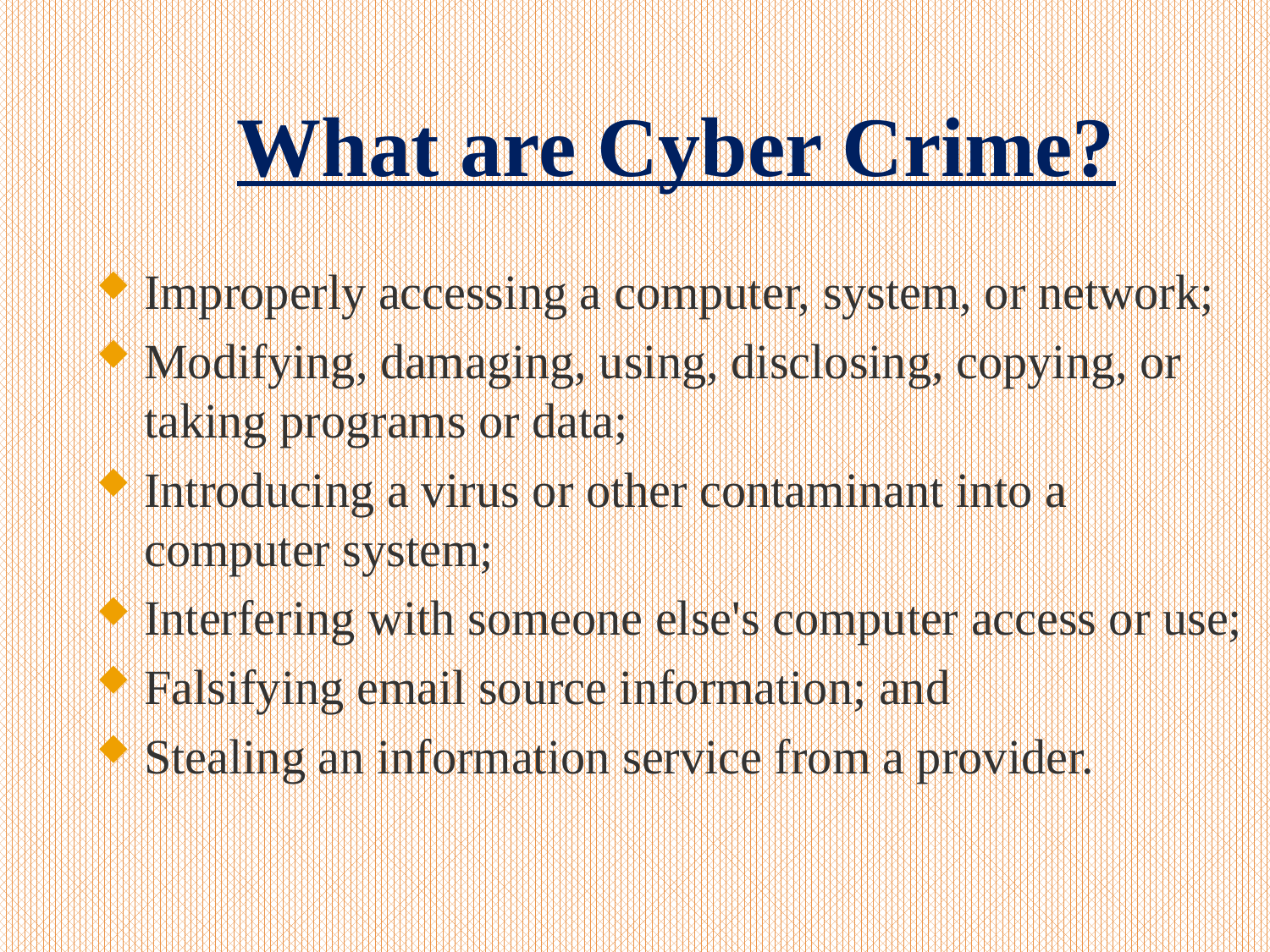

# What are Cyber Crime?
Improperly accessing a computer, system, or network;
Modifying, damaging, using, disclosing, copying, or      taking programs or data;
Introducing a virus or other contaminant into a              computer system;
Interfering with someone else's computer access or use;
Falsifying email source information; and
Stealing an information service from a provider.